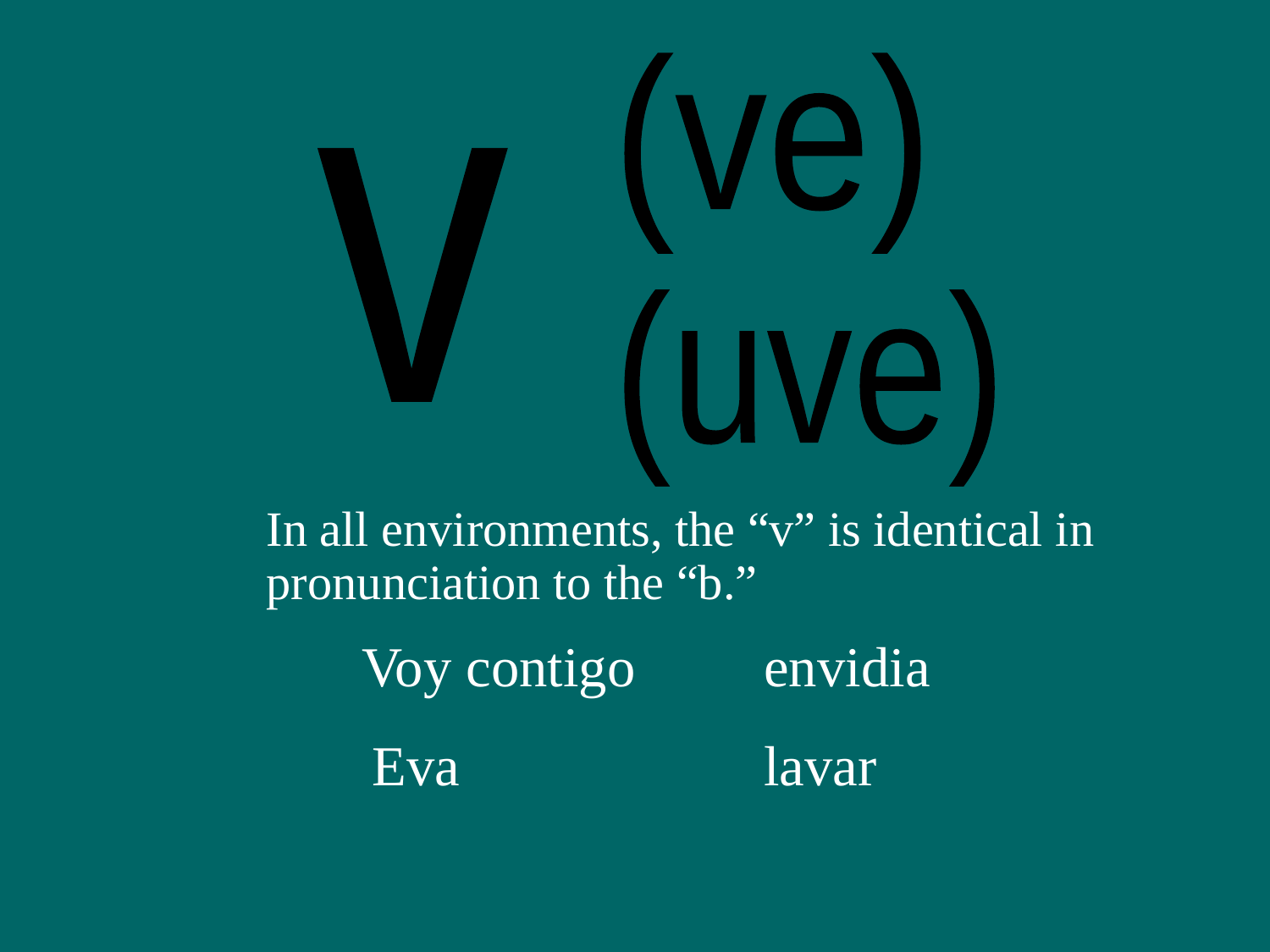

(ve)
v
(uve)
In all environments, the “v” is identical in pronunciation to the “b.”
Voy contigo
envidia
Eva
lavar